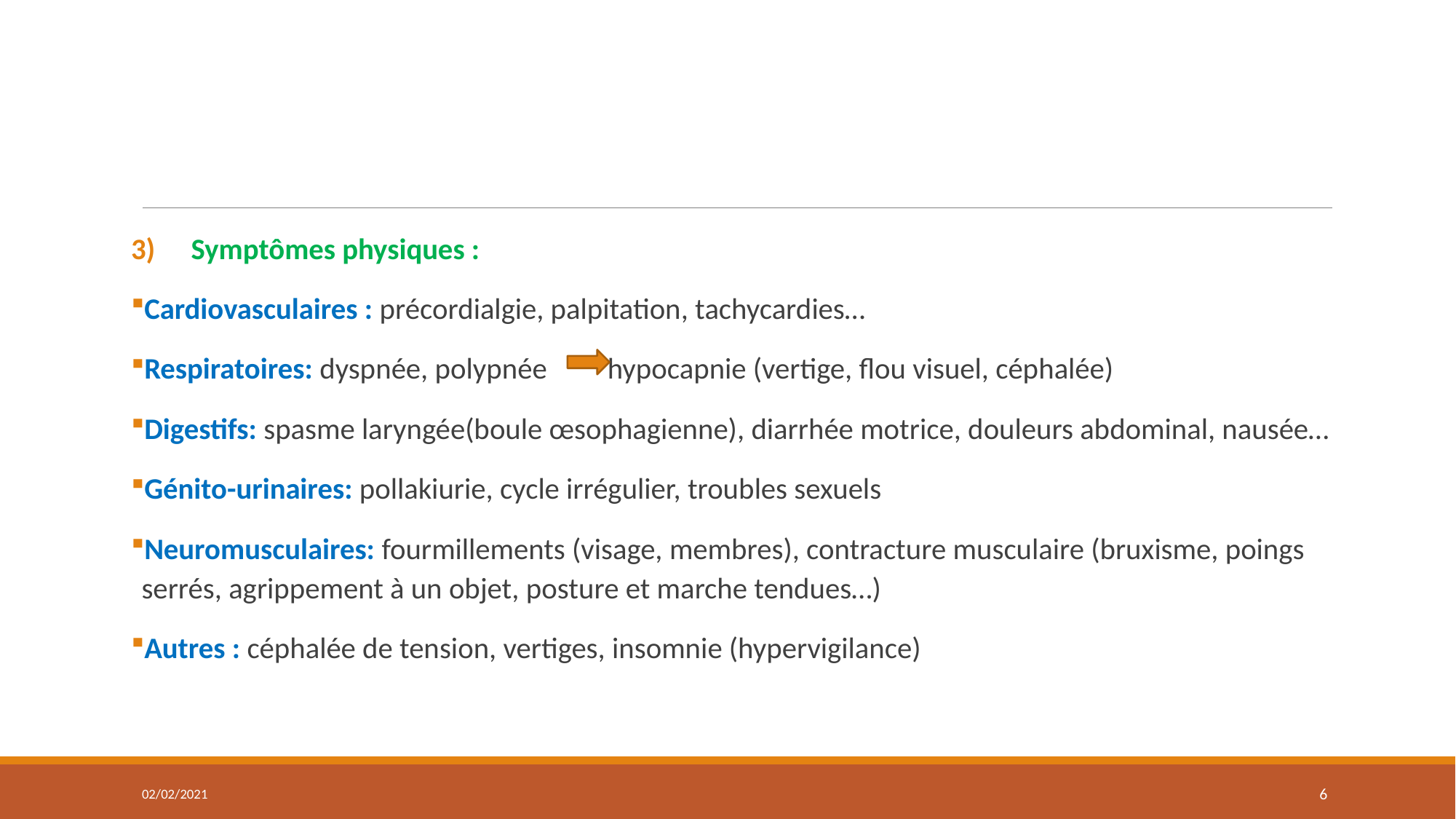

#
Symptômes physiques :
Cardiovasculaires : précordialgie, palpitation, tachycardies…
Respiratoires: dyspnée, polypnée         hypocapnie (vertige, flou visuel, céphalée)
Digestifs: spasme laryngée(boule œsophagienne), diarrhée motrice, douleurs abdominal, nausée…
Génito-urinaires: pollakiurie, cycle irrégulier, troubles sexuels
Neuromusculaires: fourmillements (visage, membres), contracture musculaire (bruxisme, poings serrés, agrippement à un objet, posture et marche tendues…)
Autres : céphalée de tension, vertiges, insomnie (hypervigilance)

02/02/2021
6